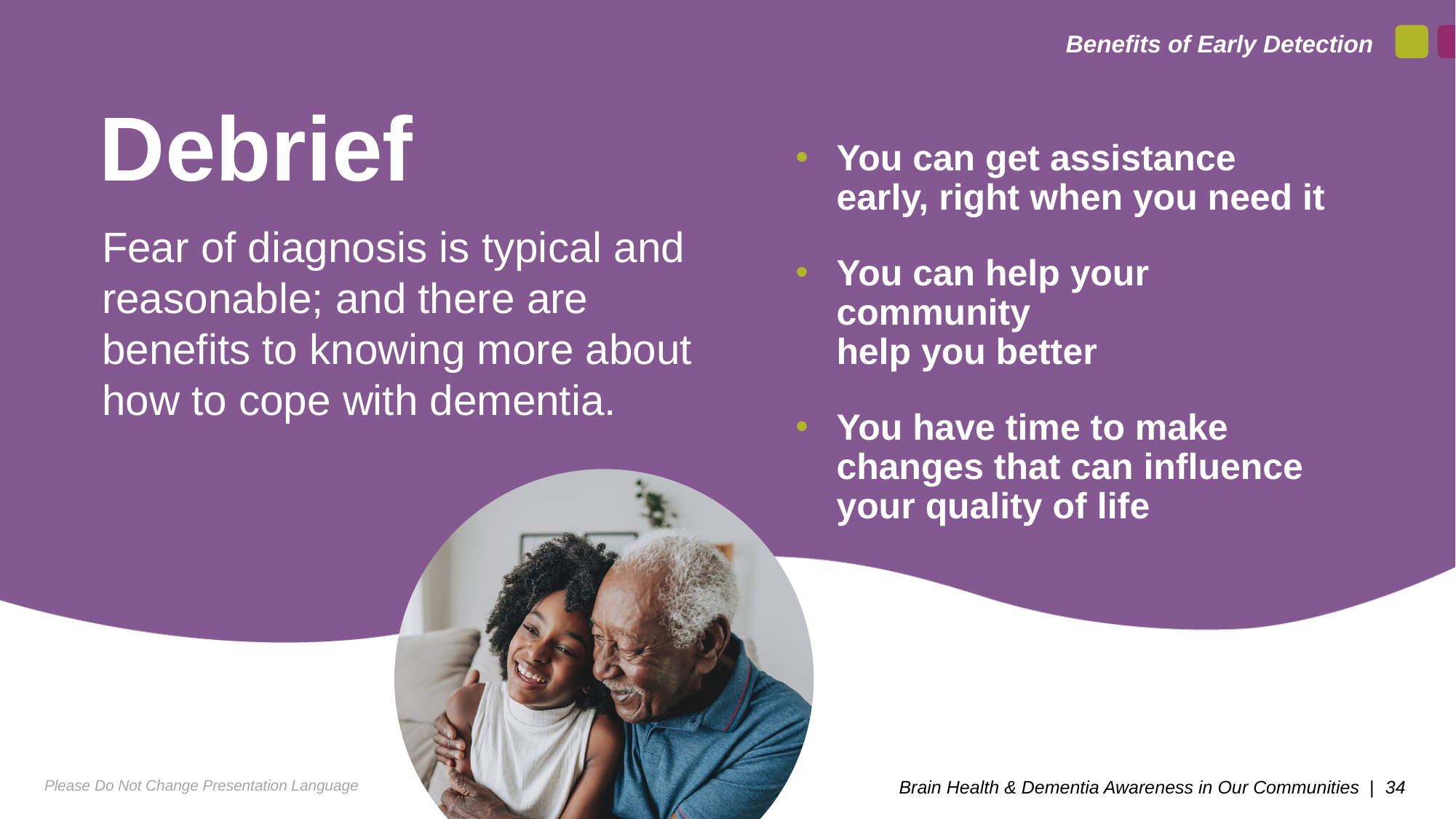

Benefits of Early Detection

Debrief
You can get assistance early, right when you need it
You can help your community
help you better
You have time to make changes that can influence your quality of life
Fear of diagnosis is typical and reasonable; and there are benefits to knowing more about how to cope with dementia.

Please Do Not Change Presentation Language
Brain Health & Dementia Awareness in Our Communities  |  34